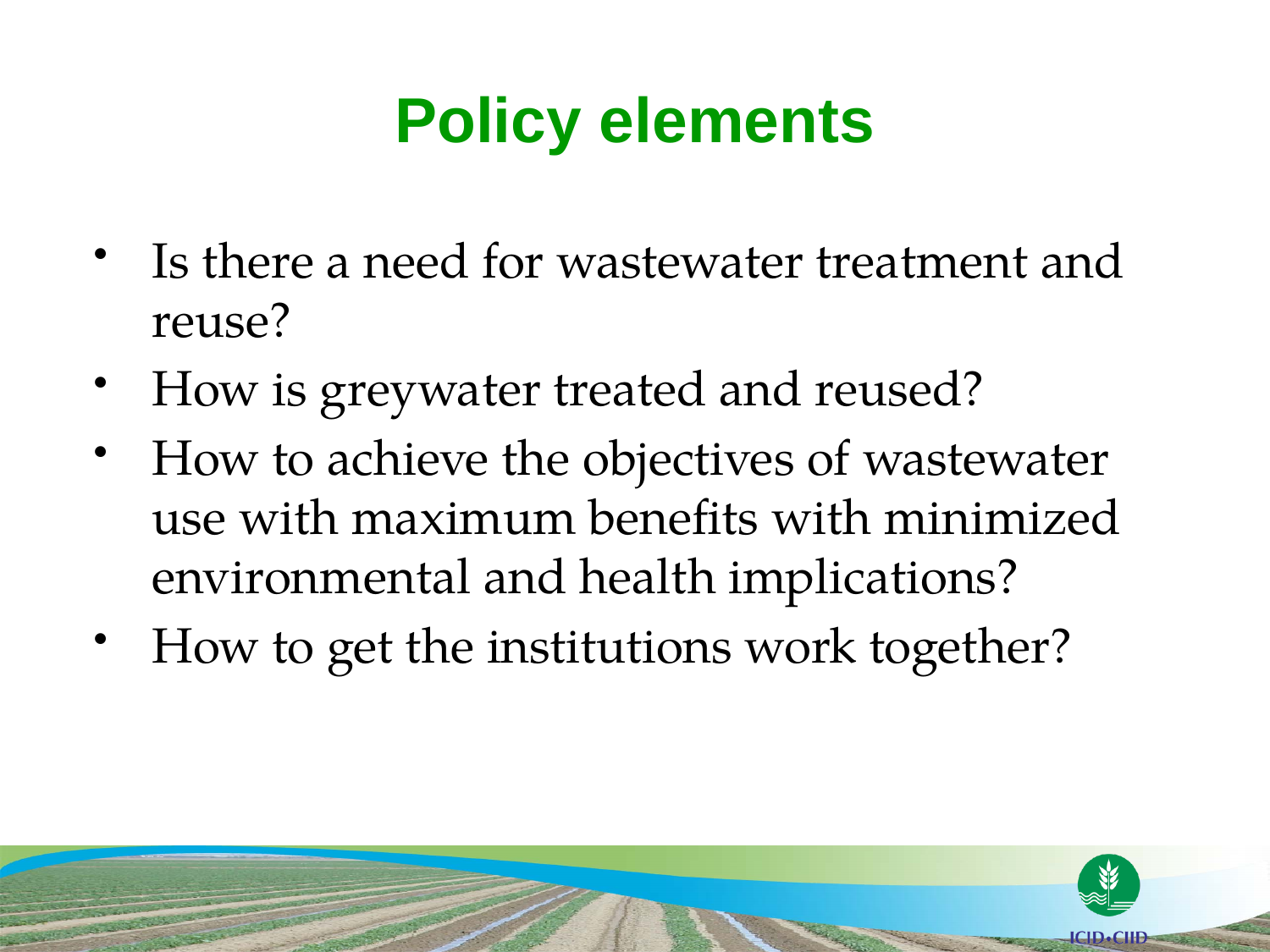

# Policy elements
Is there a need for wastewater treatment and reuse?
How is greywater treated and reused?
How to achieve the objectives of wastewater use with maximum benefits with minimized environmental and health implications?
How to get the institutions work together?